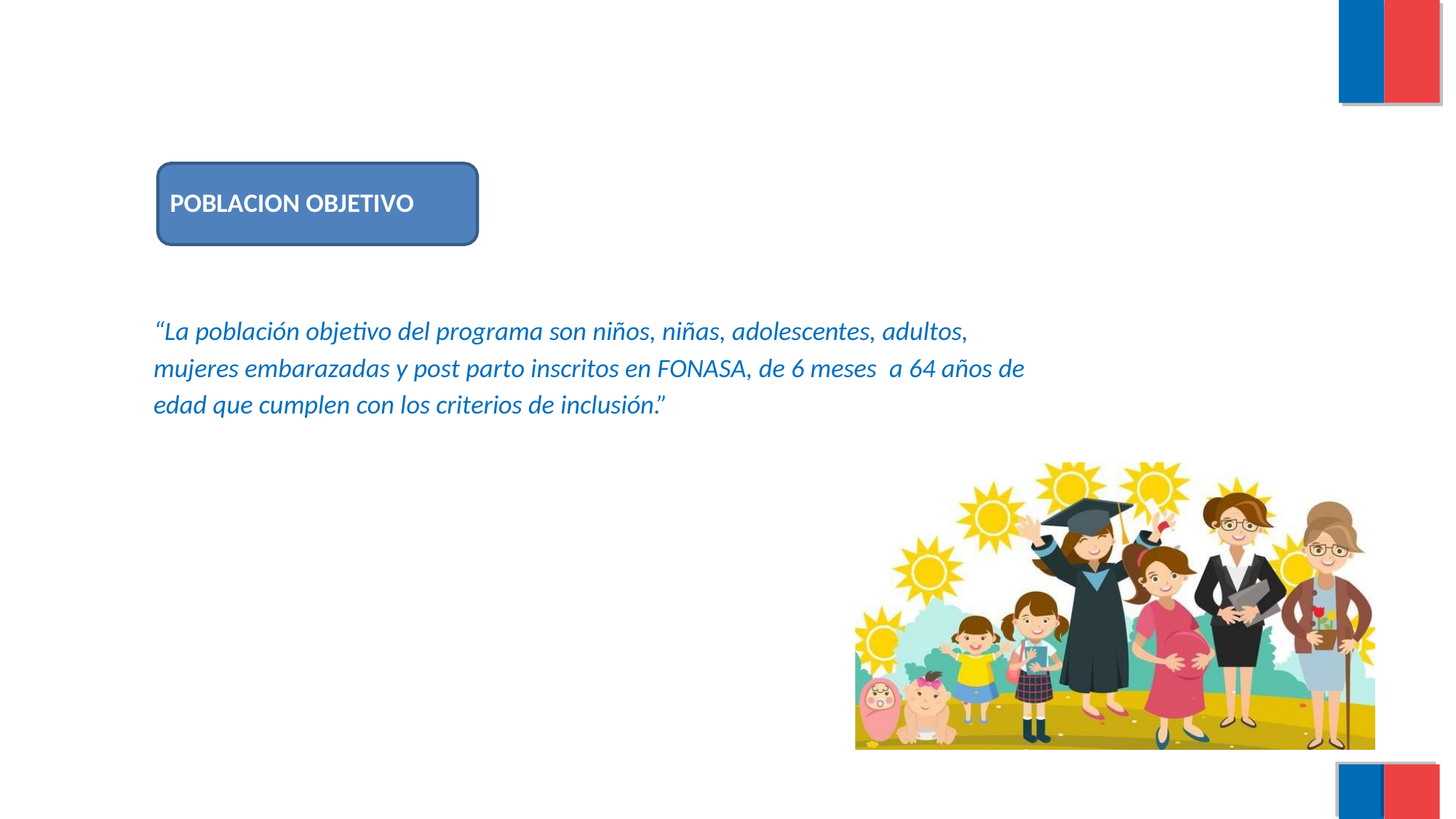

POBLACION OBJETIVO
“La población objetivo del programa son niños, niñas, adolescentes, adultos,
mujeres embarazadas y post parto inscritos en FONASA, de 6 meses a 64 años de
edad que cumplen con los criterios de inclusión.”